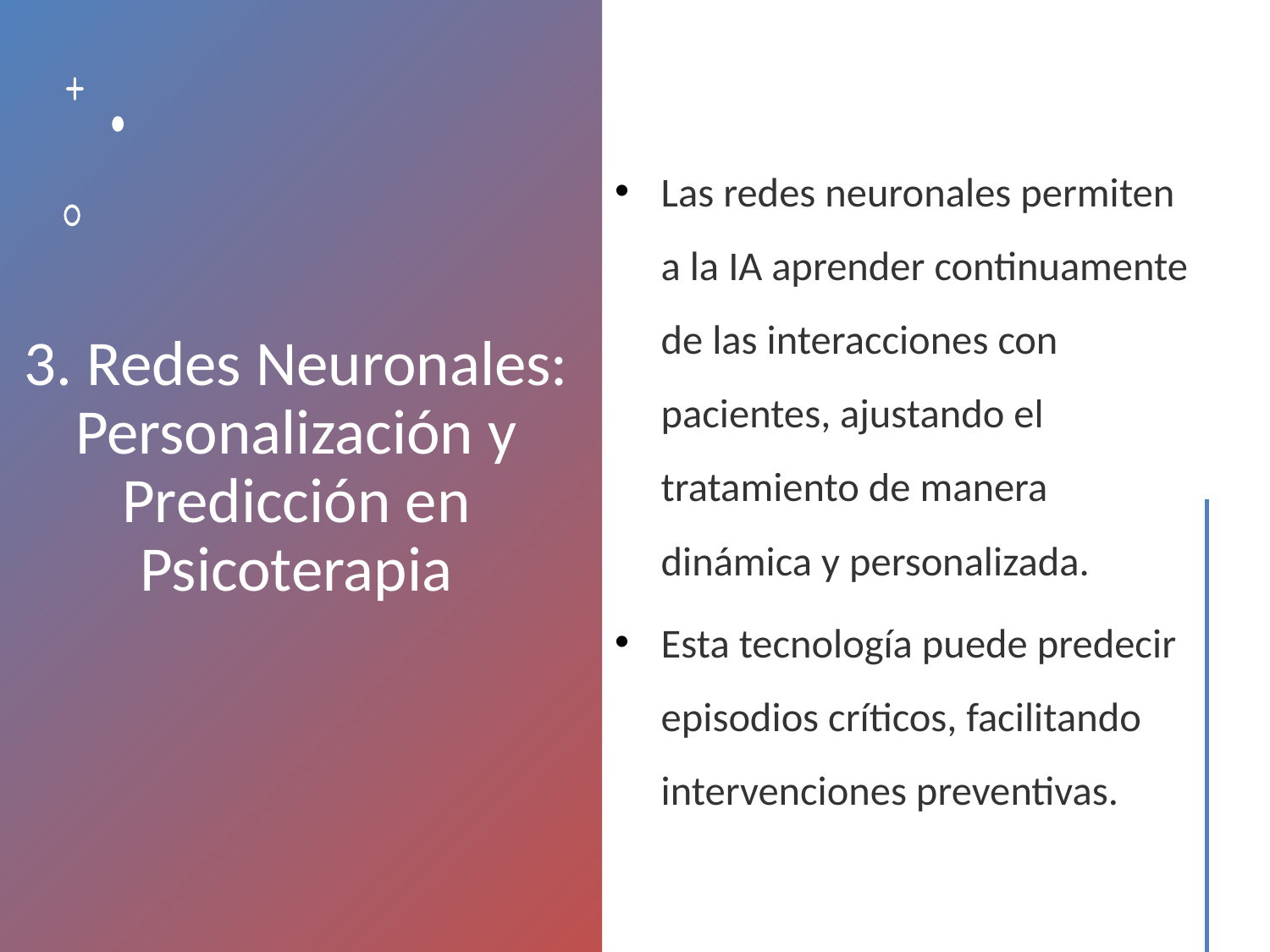

# 3. Redes Neuronales: Personalización y Predicción en Psicoterapia
Las redes neuronales permiten a la IA aprender continuamente de las interacciones con pacientes, ajustando el tratamiento de manera dinámica y personalizada.
Esta tecnología puede predecir episodios críticos, facilitando intervenciones preventivas.